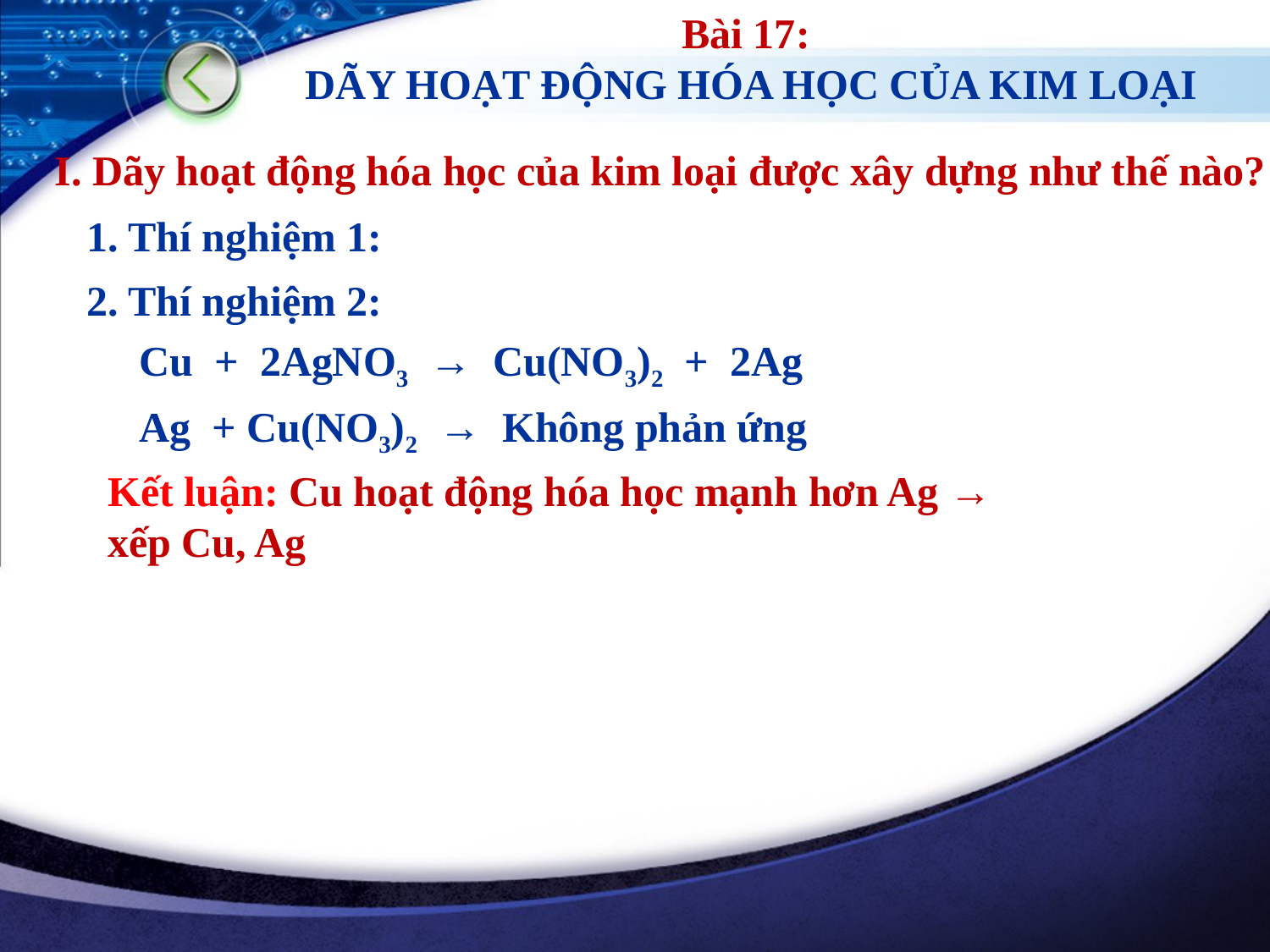

Bài 17:
DÃY HOẠT ĐỘNG HÓA HỌC CỦA KIM LOẠI
I. Dãy hoạt động hóa học của kim loại được xây dựng như thế nào?
   1. Thí nghiệm 1:
   2. Thí nghiệm 2:
Cu  +  2AgNO3  →  Cu(NO3)2  +  2Ag
Ag  + Cu(NO3)2  →  Không phản ứng
Kết luận: Cu hoạt động hóa học mạnh hơn Ag → xếp Cu, Ag